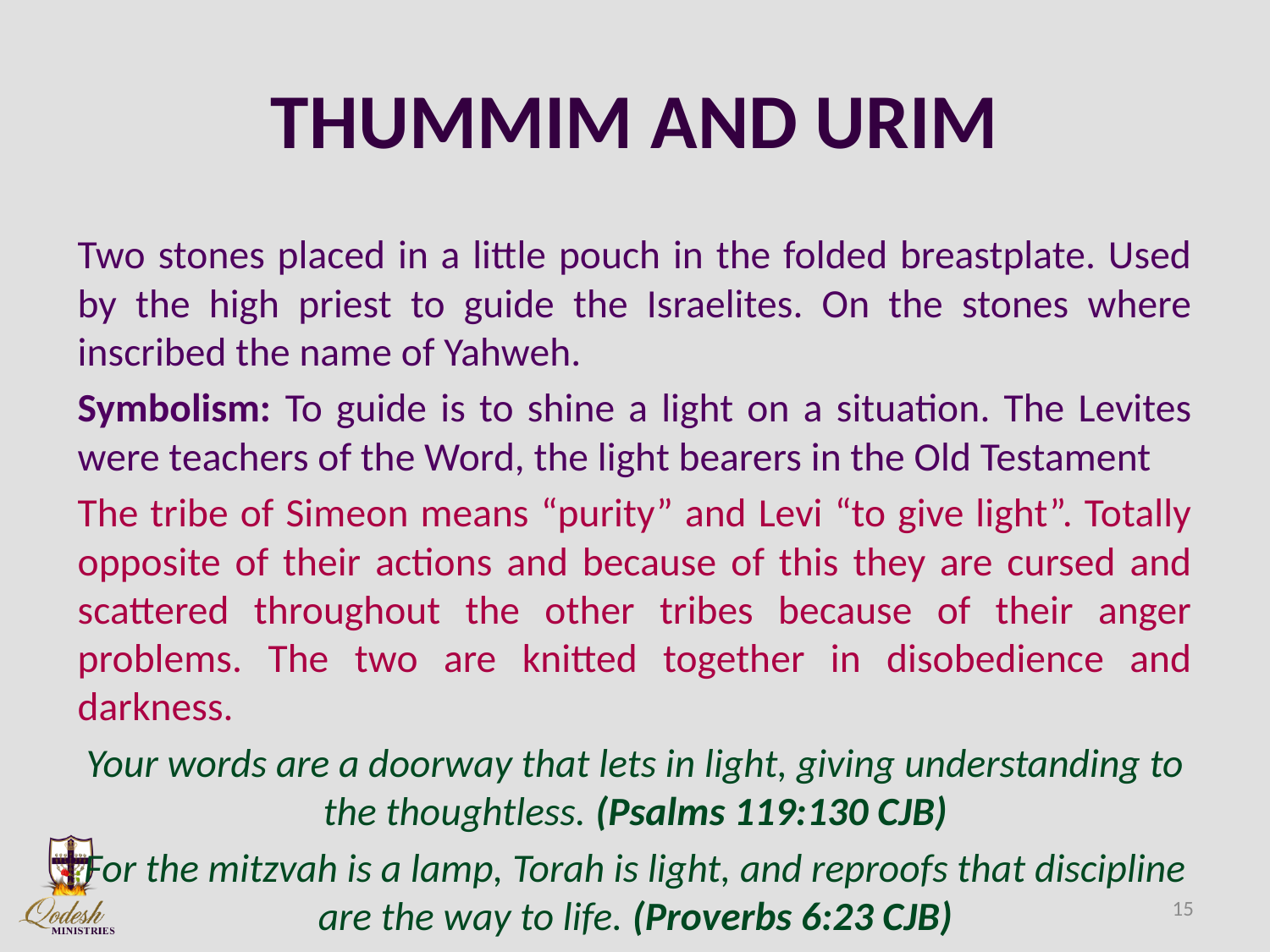

# THUMMIM AND URIM
Two stones placed in a little pouch in the folded breastplate. Used by the high priest to guide the Israelites. On the stones where inscribed the name of Yahweh.
Symbolism: To guide is to shine a light on a situation. The Levites were teachers of the Word, the light bearers in the Old Testament
The tribe of Simeon means “purity” and Levi “to give light”. Totally opposite of their actions and because of this they are cursed and scattered throughout the other tribes because of their anger problems. The two are knitted together in disobedience and darkness.
Your words are a doorway that lets in light, giving understanding to the thoughtless. (Psalms 119:130 CJB)
For the mitzvah is a lamp, Torah is light, and reproofs that discipline are the way to life. (Proverbs 6:23 CJB)

15